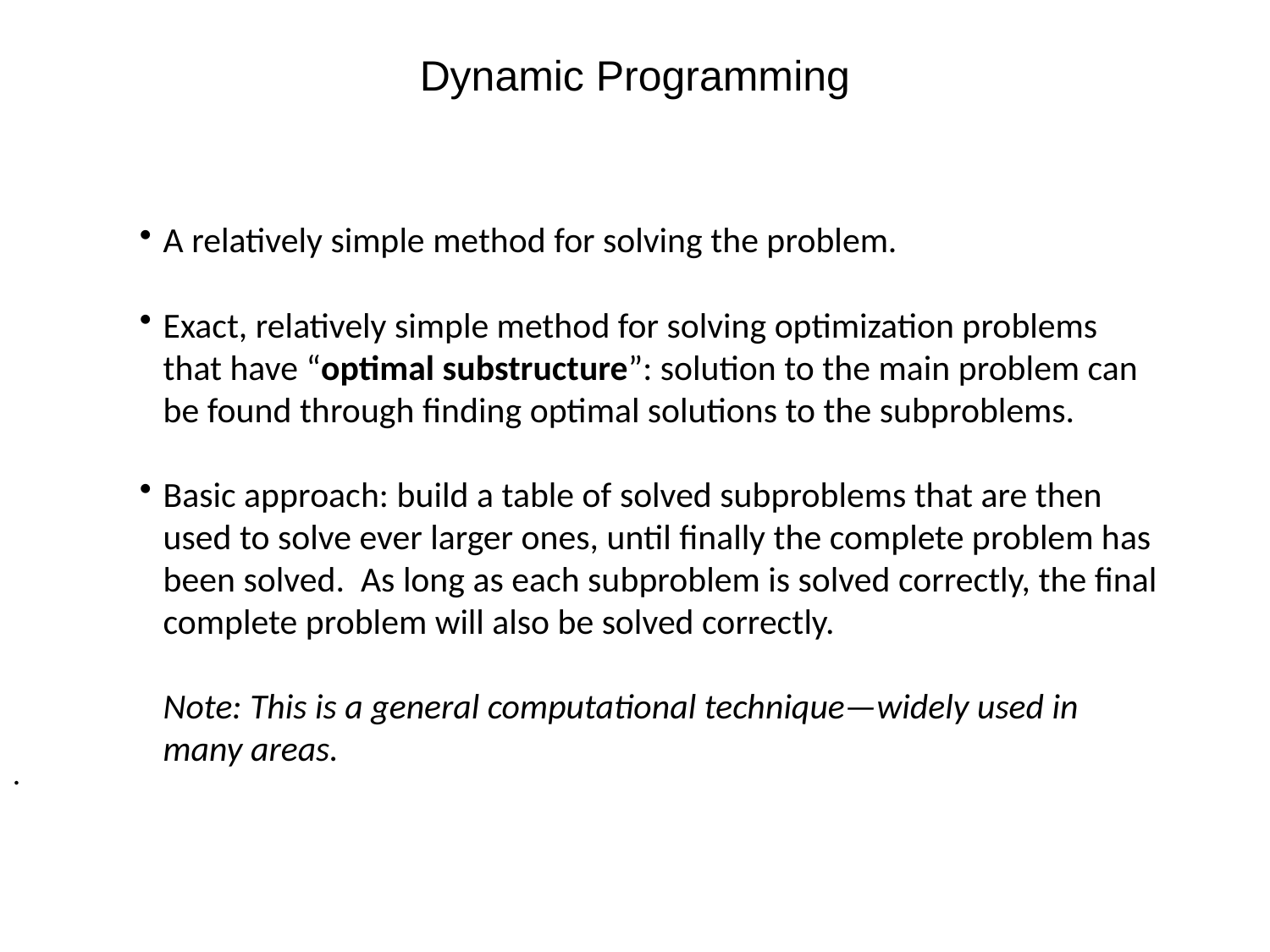

# Dynamic Programming
A relatively simple method for solving the problem.

Exact, relatively simple method for solving optimization problems that have “optimal substructure”: solution to the main problem can be found through finding optimal solutions to the subproblems.
Basic approach: build a table of solved subproblems that are then used to solve ever larger ones, until finally the complete problem has been solved.  As long as each subproblem is solved correctly, the final complete problem will also be solved correctly.

	Note: This is a general computational technique—widely used in many areas.

.